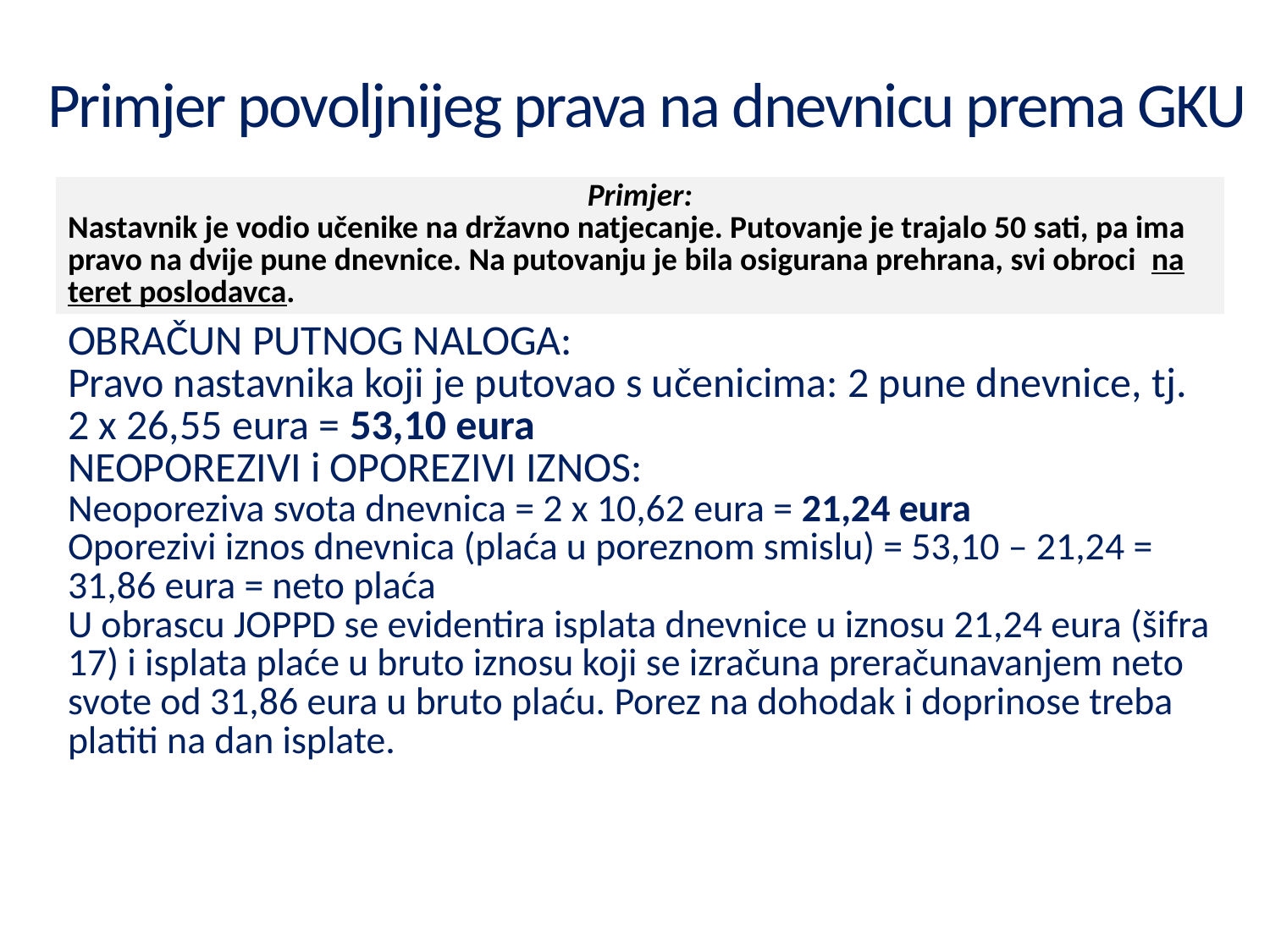

# Primjer povoljnijeg prava na dnevnicu prema GKU
| Primjer: Nastavnik je vodio učenike na državno natjecanje. Putovanje je trajalo 50 sati, pa ima pravo na dvije pune dnevnice. Na putovanju je bila osigurana prehrana, svi obroci na teret poslodavca. |
| --- |
| OBRAČUN PUTNOG NALOGA: Pravo nastavnika koji je putovao s učenicima: 2 pune dnevnice, tj. 2 x 26,55 eura = 53,10 eura NEOPOREZIVI i OPOREZIVI IZNOS: Neoporeziva svota dnevnica = 2 x 10,62 eura = 21,24 eura Oporezivi iznos dnevnica (plaća u poreznom smislu) = 53,10 – 21,24 = 31,86 eura = neto plaća U obrascu JOPPD se evidentira isplata dnevnice u iznosu 21,24 eura (šifra 17) i isplata plaće u bruto iznosu koji se izračuna preračunavanjem neto svote od 31,86 eura u bruto plaću. Porez na dohodak i doprinose treba platiti na dan isplate. |